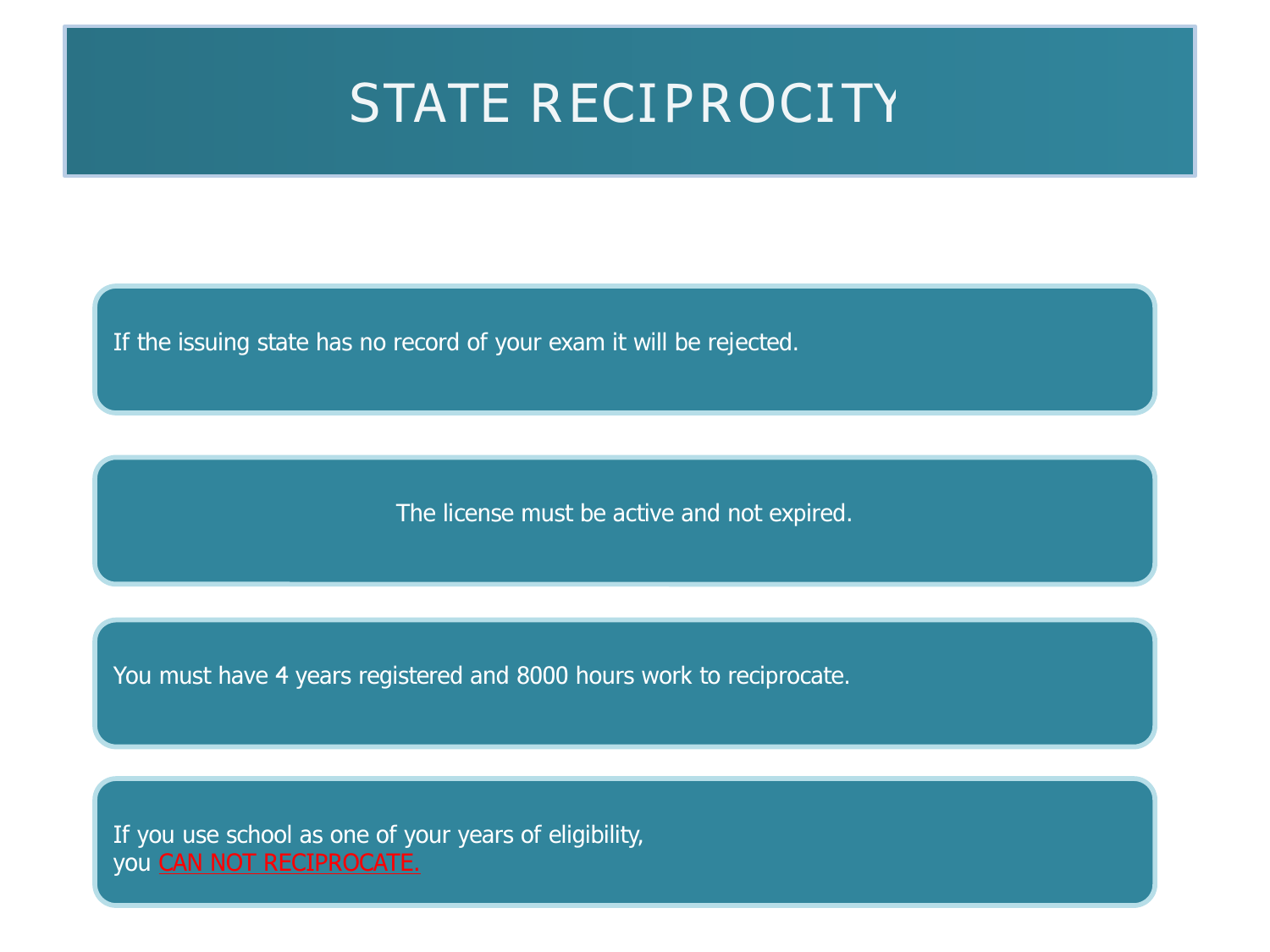

STATE RECIPROCITY

If the issuing state has no record of your exam it will be rejected.

The license must be active and not expired.

You must have 4 years registered and 8000 hours work to reciprocate.

If you use school as one of your years of eligibility,
you CAN NOT RECIPROCATE.